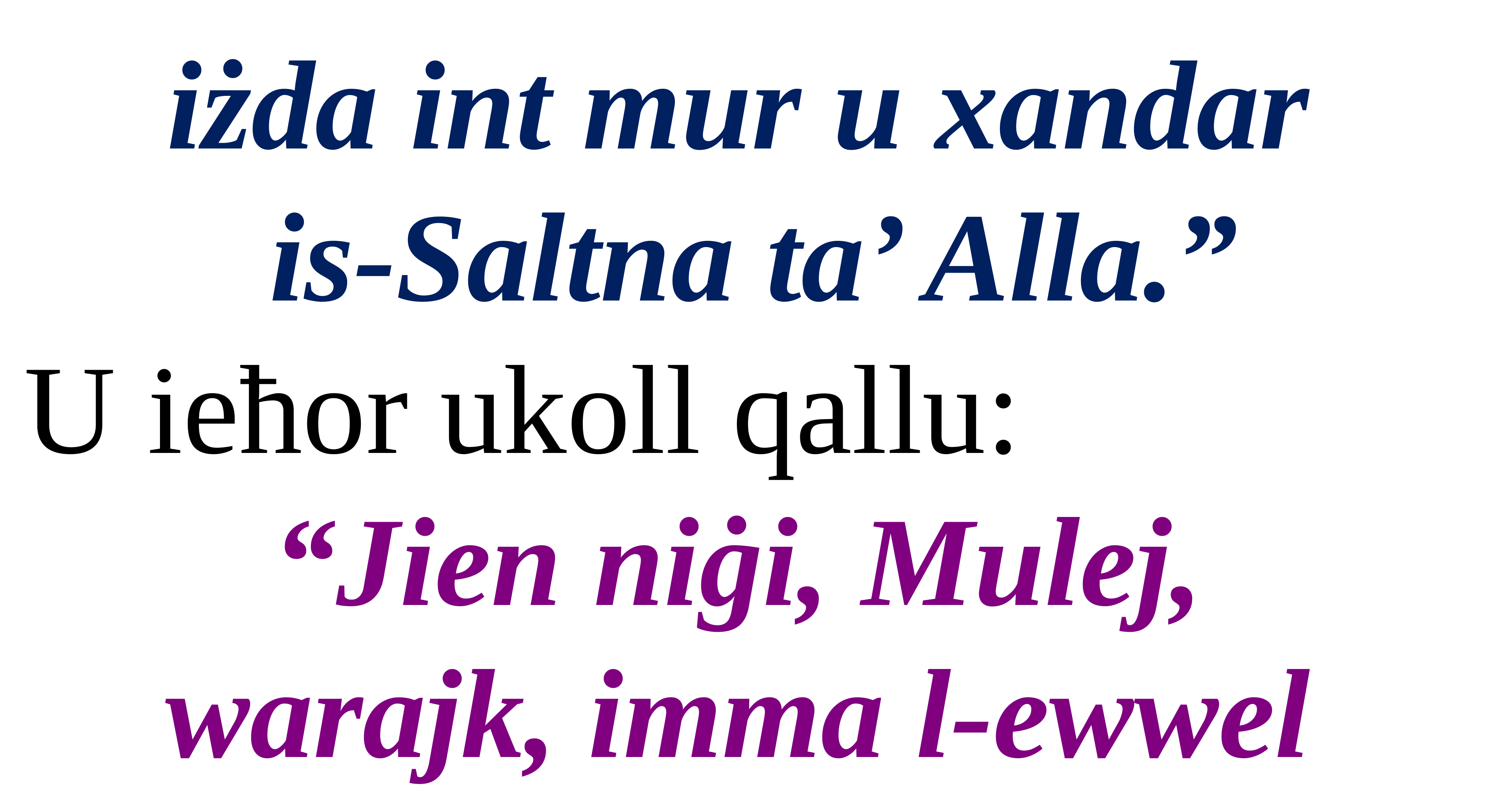

iżda int mur u xandar
is-Saltna ta’ Alla.”
U ieħor ukoll qallu:
“Jien niġi, Mulej,
warajk, imma l-ewwel